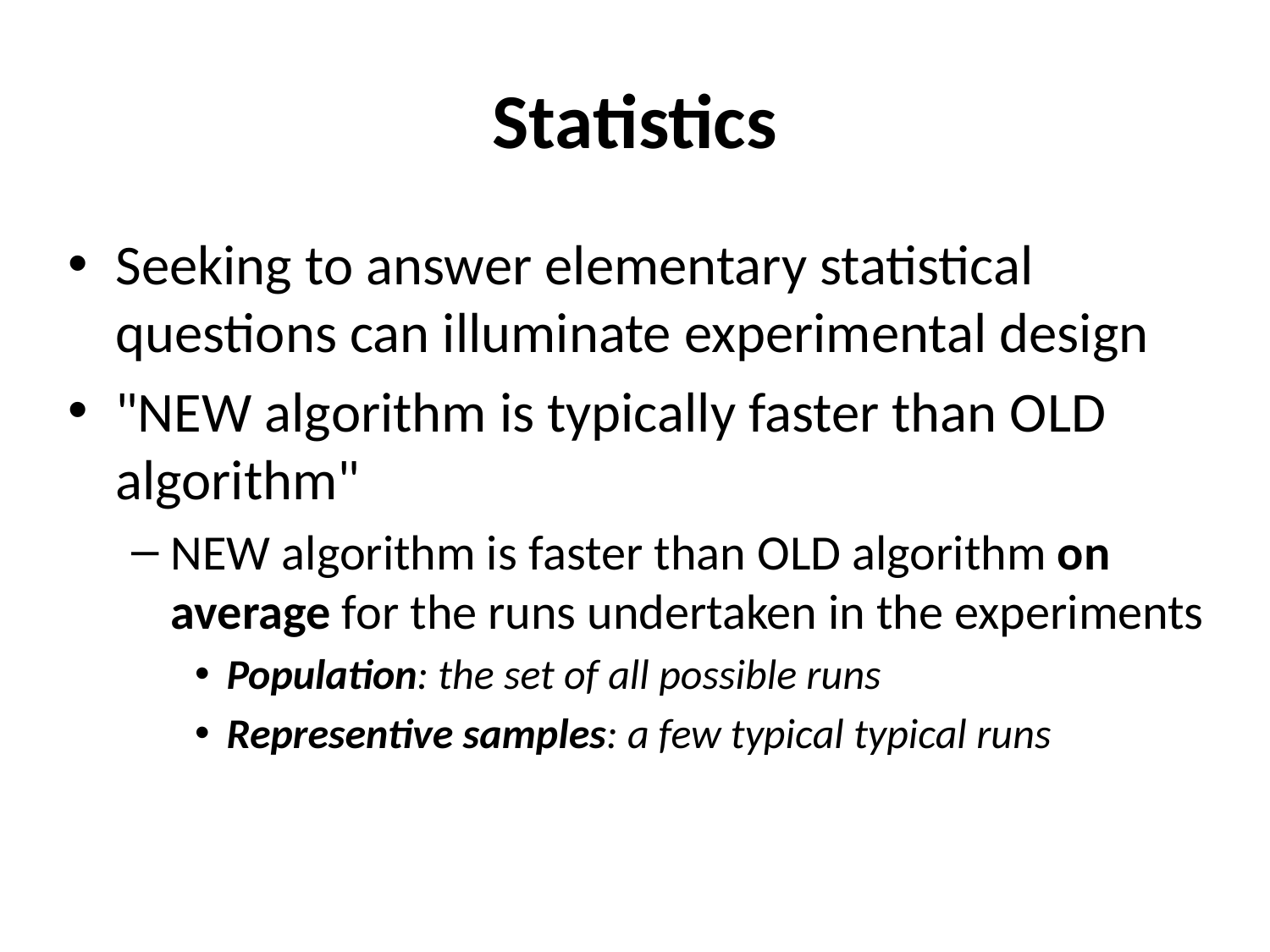

# Statistics
Seeking to answer elementary statistical questions can illuminate experimental design
"NEW algorithm is typically faster than OLD algorithm"
NEW algorithm is faster than OLD algorithm on average for the runs undertaken in the experiments
Population: the set of all possible runs
Representive samples: a few typical typical runs